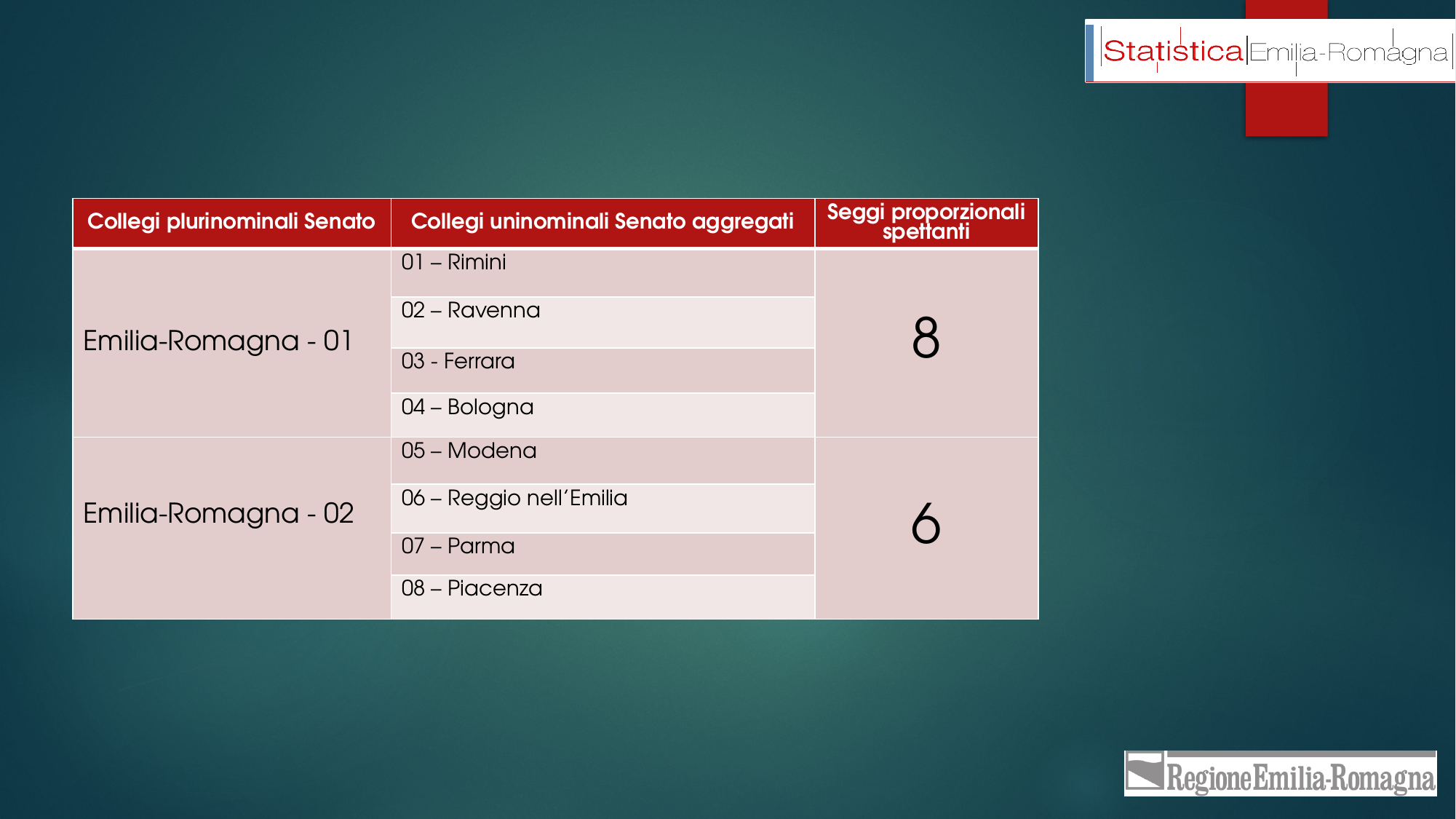

| Collegi plurinominali Senato | Collegi uninominali Senato aggregati | Seggi proporzionali spettanti |
| --- | --- | --- |
| Emilia-Romagna - 01 | 01 – Rimini | 8 |
|  | 02 – Ravenna |  |
|  | 03 - Ferrara |  |
|  | 04 – Bologna |  |
| Emilia-Romagna - 02 | 05 – Modena | 6 |
|  | 06 – Reggio nell’Emilia |  |
|  | 07 – Parma |  |
|  | 08 – Piacenza |  |